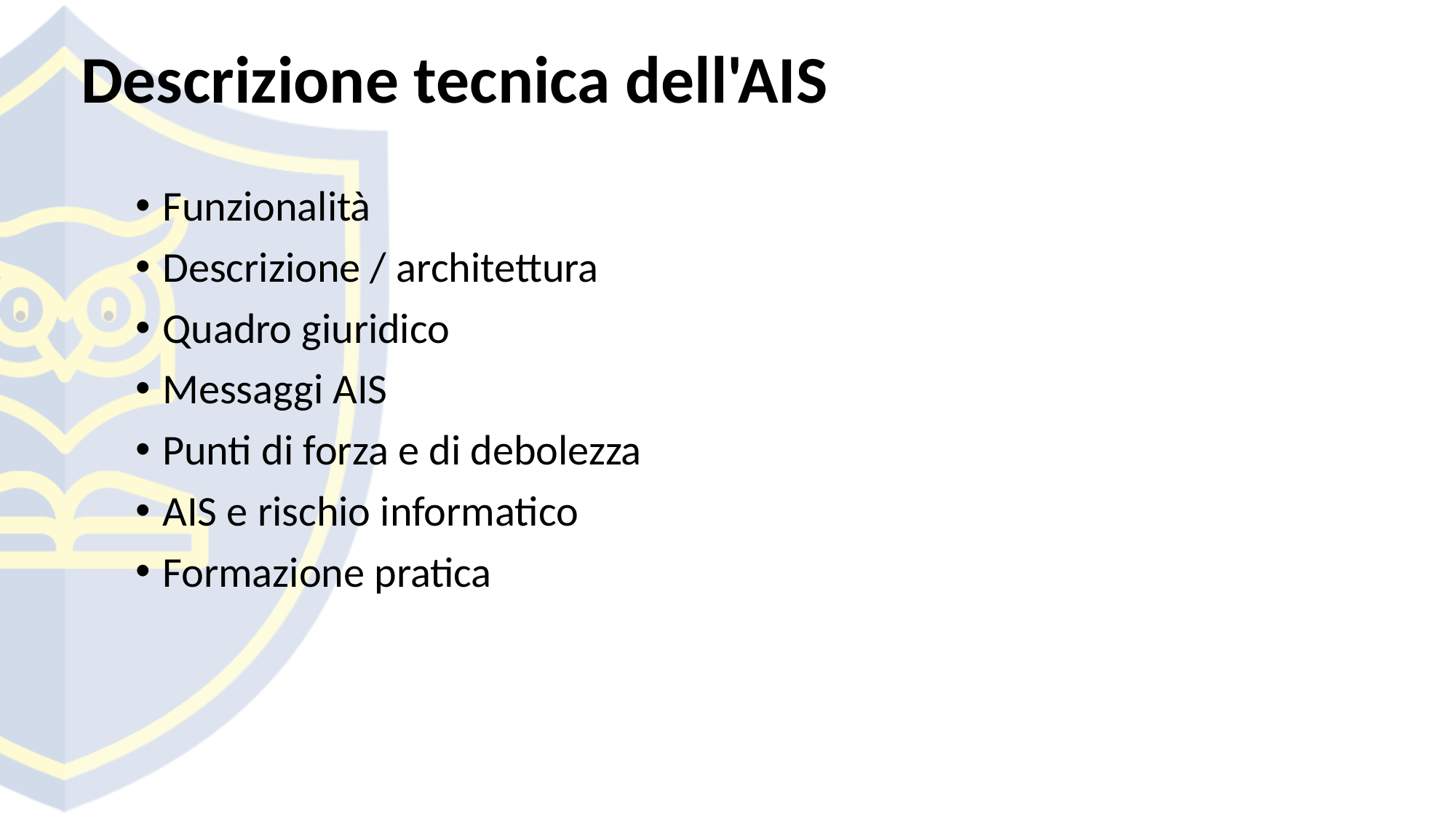

# Descrizione tecnica dell'AIS
Funzionalità
Descrizione / architettura
Quadro giuridico
Messaggi AIS
Punti di forza e di debolezza
AIS e rischio informatico
Formazione pratica